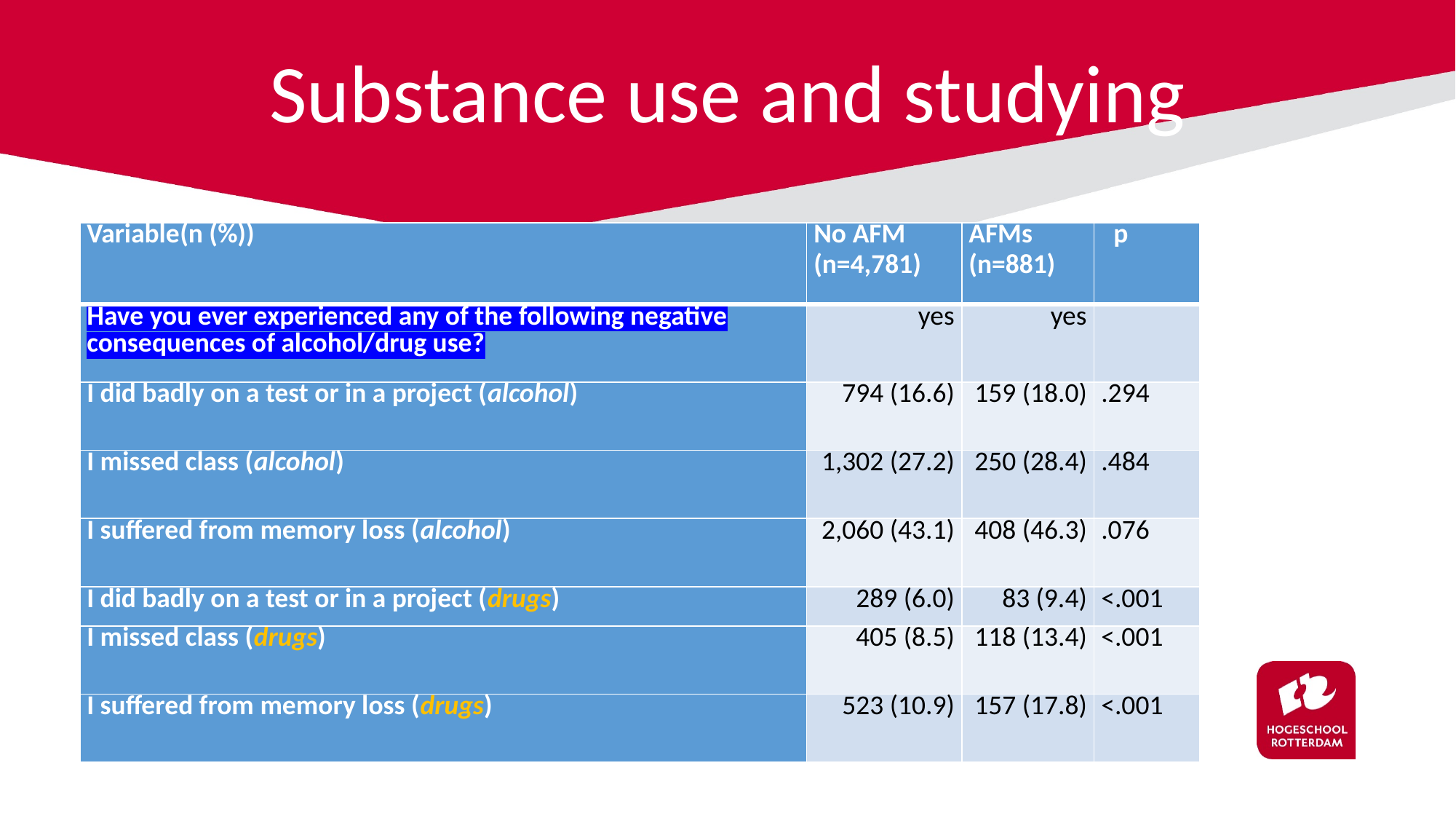

# Substance use and studying
| Variable(n (%)) | No AFM (n=4,781) | AFMs (n=881) | p |
| --- | --- | --- | --- |
| Have you ever experienced any of the following negative consequences of alcohol/drug use? | yes | yes |  |
| I did badly on a test or in a project (alcohol) | 794 (16.6) | 159 (18.0) | .294 |
| I missed class (alcohol) | 1,302 (27.2) | 250 (28.4) | .484 |
| I suffered from memory loss (alcohol) | 2,060 (43.1) | 408 (46.3) | .076 |
| I did badly on a test or in a project (drugs) | 289 (6.0) | 83 (9.4) | <.001 |
| I missed class (drugs) | 405 (8.5) | 118 (13.4) | <.001 |
| I suffered from memory loss (drugs) | 523 (10.9) | 157 (17.8) | <.001 |